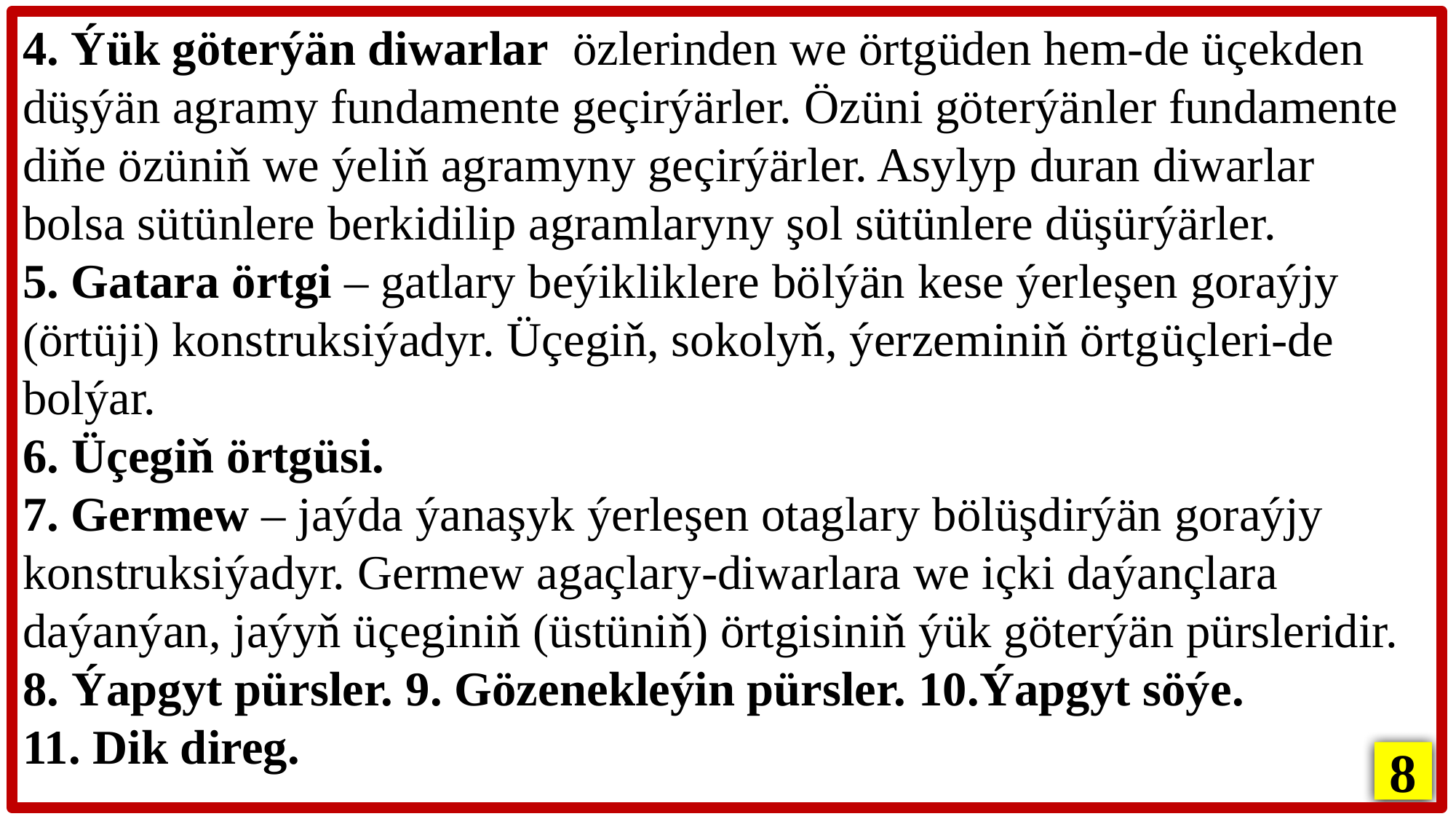

4. Ýük göterýän diwarlar  özlerinden we örtgüden hem-de üçekden düşýän agramy fundamente geçirýärler. Özüni göterýänler fundamente diňe özüniň we ýeliň agramyny geçirýärler. Asylyp duran diwarlar bolsa sütünlere berkidilip agramlaryny şol sütünlere düşürýärler.
5. Gatara örtgi – gatlary beýikliklere bölýän kese ýerleşen goraýjy (örtüji) konstruksiýadyr. Üçegiň, sokolyň, ýerzeminiň örtgüçleri-de bolýar.
6. Üçegiň örtgüsi.
7. Germew – jaýda ýanaşyk ýerleşen otaglary bölüşdirýän goraýjy konstruksiýadyr. Germew agaçlary-diwarlara we içki daýançlara daýanýan, jaýyň üçeginiň (üstüniň) örtgisiniň ýük göterýän pürsleridir.
8. Ýapgyt pürsler. 9. Gözenekleýin pürsler. 10.Ýapgyt söýe.
11. Dik direg.

8